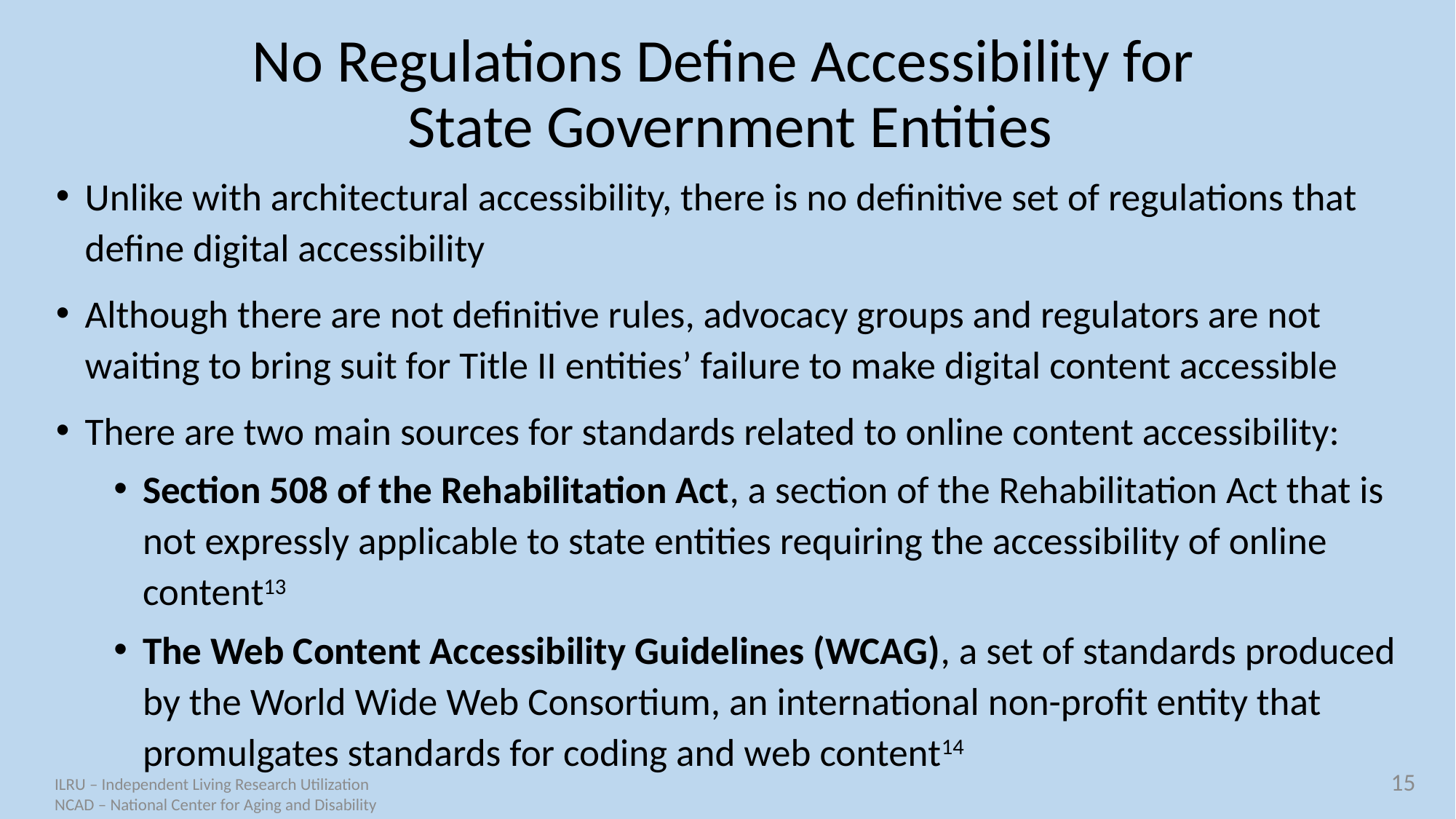

# No Regulations Define Accessibility for State Government Entities
Unlike with architectural accessibility, there is no definitive set of regulations that define digital accessibility
Although there are not definitive rules, advocacy groups and regulators are not waiting to bring suit for Title II entities’ failure to make digital content accessible
There are two main sources for standards related to online content accessibility:
Section 508 of the Rehabilitation Act, a section of the Rehabilitation Act that is not expressly applicable to state entities requiring the accessibility of online content13
The Web Content Accessibility Guidelines (WCAG), a set of standards produced by the World Wide Web Consortium, an international non-profit entity that promulgates standards for coding and web content14
15
ILRU – Independent Living Research Utilization
NCAD – National Center for Aging and Disability